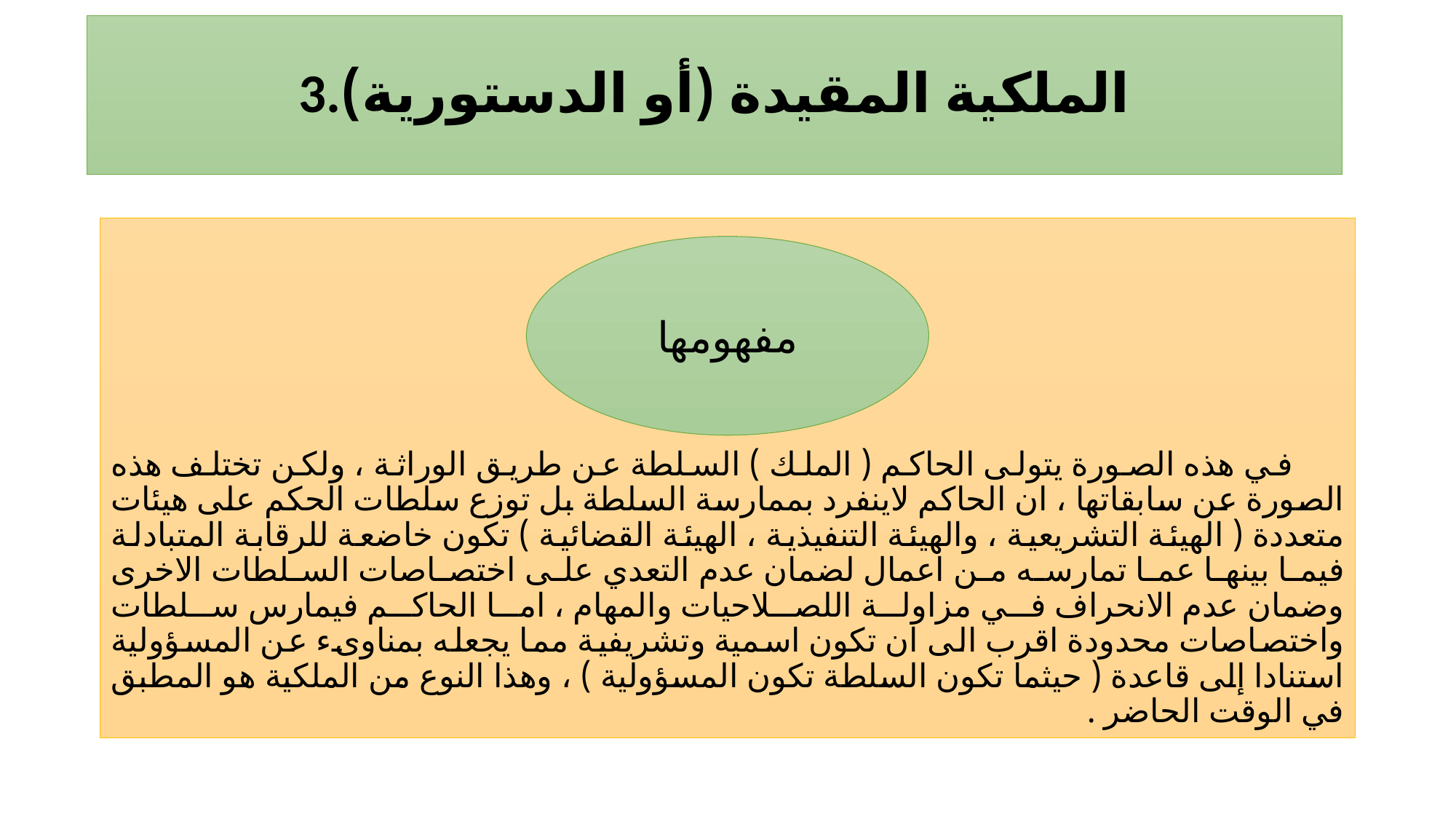

# 3.الملكية المقيدة (أو الدستورية)

      في هذه الصورة يتولى الحاكم ( الملك ) السلطة عن طريق الوراثة ، ولكن تختلف هذه الصورة عن سابقاتها ، ان الحاكم لاينفرد بممارسة السلطة بل توزع سلطات الحكم على هيئات متعددة ( الهيئة التشريعية ، والهيئة التنفيذية ، الهيئة القضائية ) تكون خاضعة للرقابة المتبادلة فيما بينها عما تمارسه من اعمال لضمان عدم التعدي على اختصاصات السلطات الاخرى وضمان عدم الانحراف في مزاولة اللصلاحيات والمهام ، اما الحاكم فيمارس سلطات واختصاصات محدودة اقرب الى ان تكون اسمية وتشريفية مما يجعله بمناوىء عن المسؤولية استنادا إلى قاعدة ( حيثما تكون السلطة تكون المسؤولية ) ، وهذا النوع من الملكية هو المطبق في الوقت الحاضر .

مفهومها